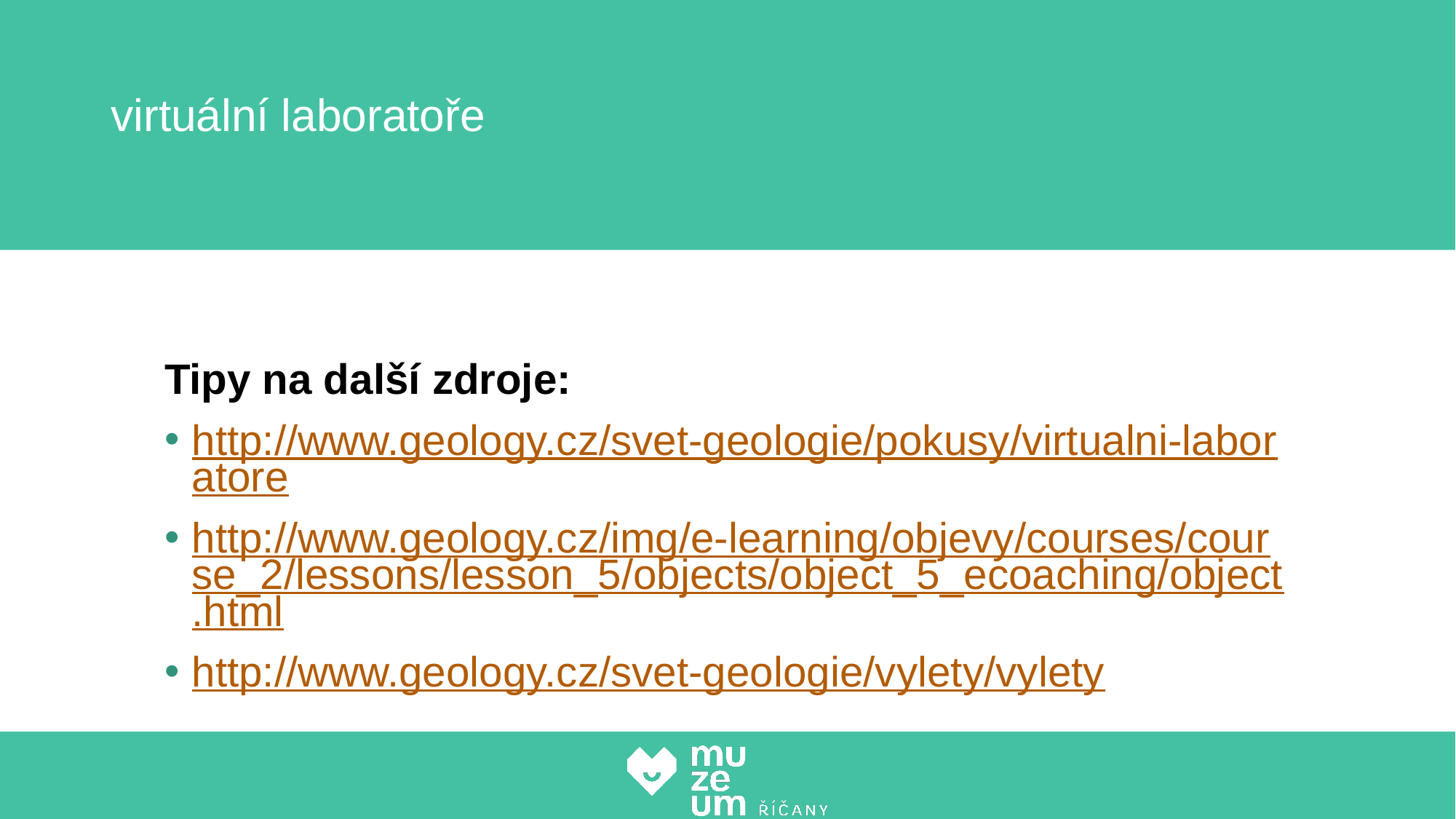

# virtuální laboratoře
Tipy na další zdroje:
http://www.geology.cz/svet-geologie/pokusy/virtualni-laboratore
http://www.geology.cz/img/e-learning/objevy/courses/course_2/lessons/lesson_5/objects/object_5_ecoaching/object.html
http://www.geology.cz/svet-geologie/vylety/vylety